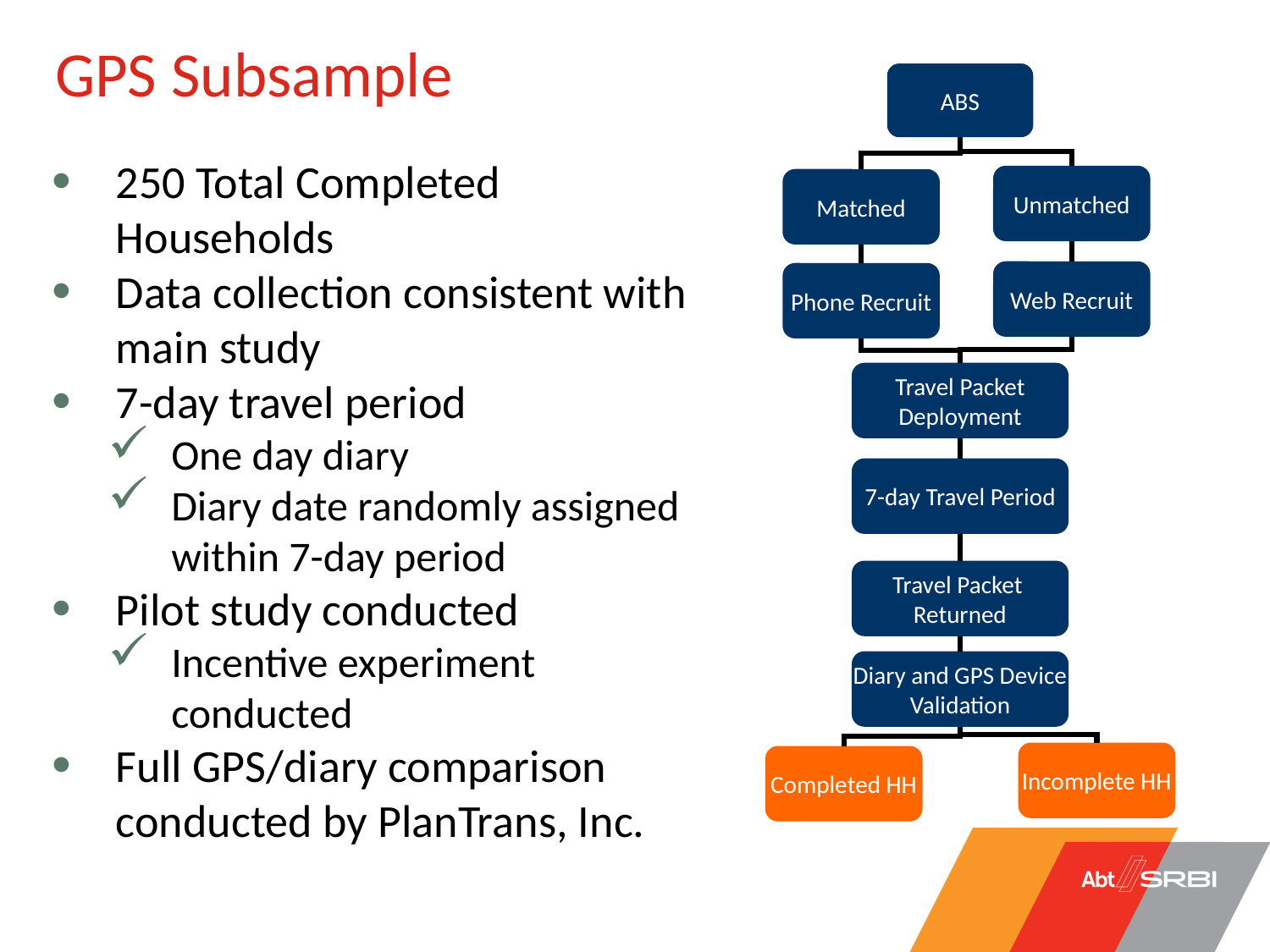

GPS Subsample
ABS
Unmatched
Matched
Web Recruit
Phone Recruit
Travel Packet
Deployment
7-day Travel Period
Travel Packet
Returned
Diary and GPS Device
Validation
Incomplete HH
Completed HH
250 Total Completed Households
Data collection consistent with main study
7-day travel period
One day diary
Diary date randomly assigned within 7-day period
Pilot study conducted
Incentive experiment conducted
Full GPS/diary comparison conducted by PlanTrans, Inc.